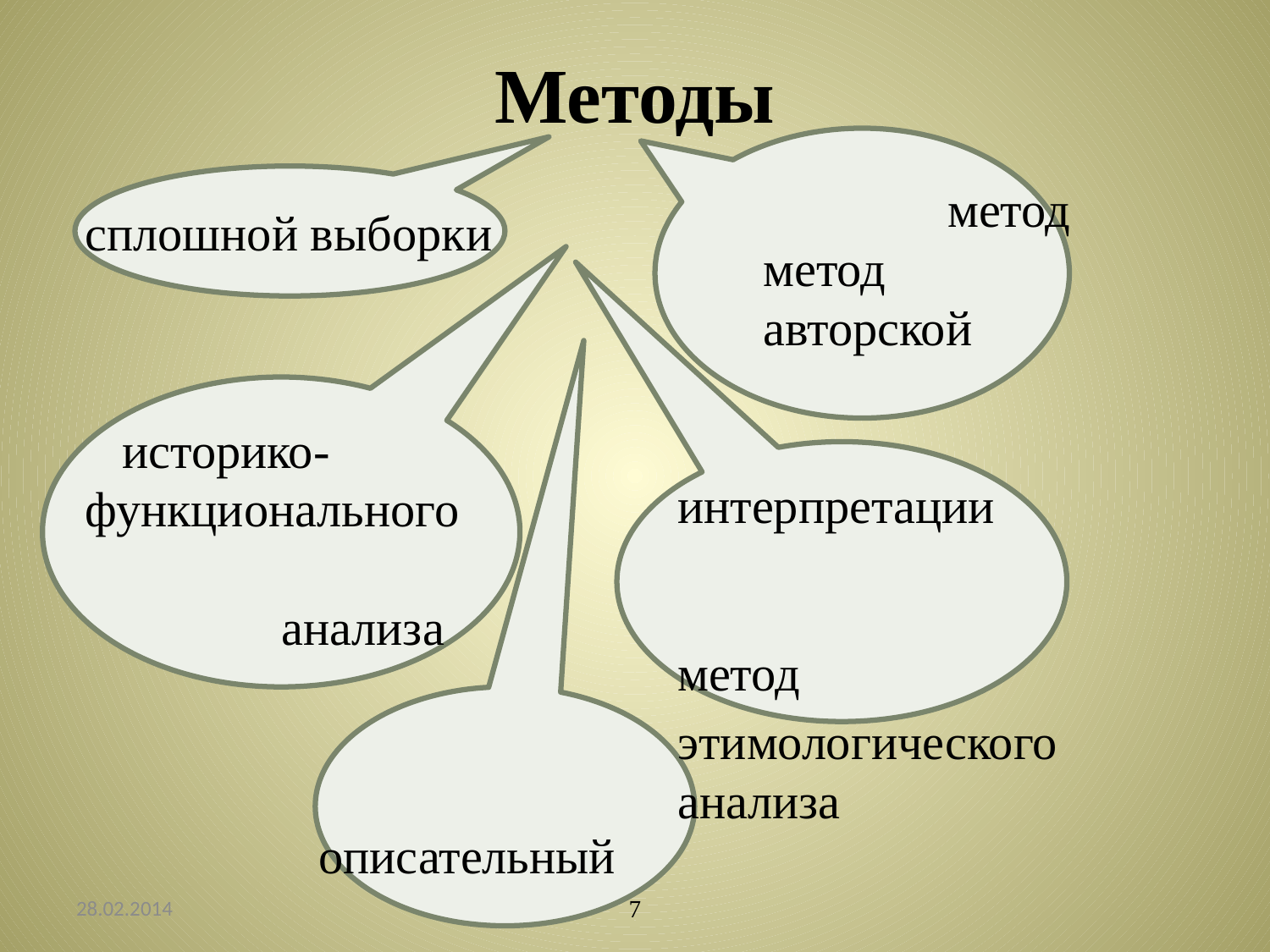

# Методы

сплошной выборки

   историко-    функционального                                                                           анализа

                   описательный
                      метод
       метод
       авторской                                                                                             интерпретации

метод
этимологического анализа

28.02.2014
7